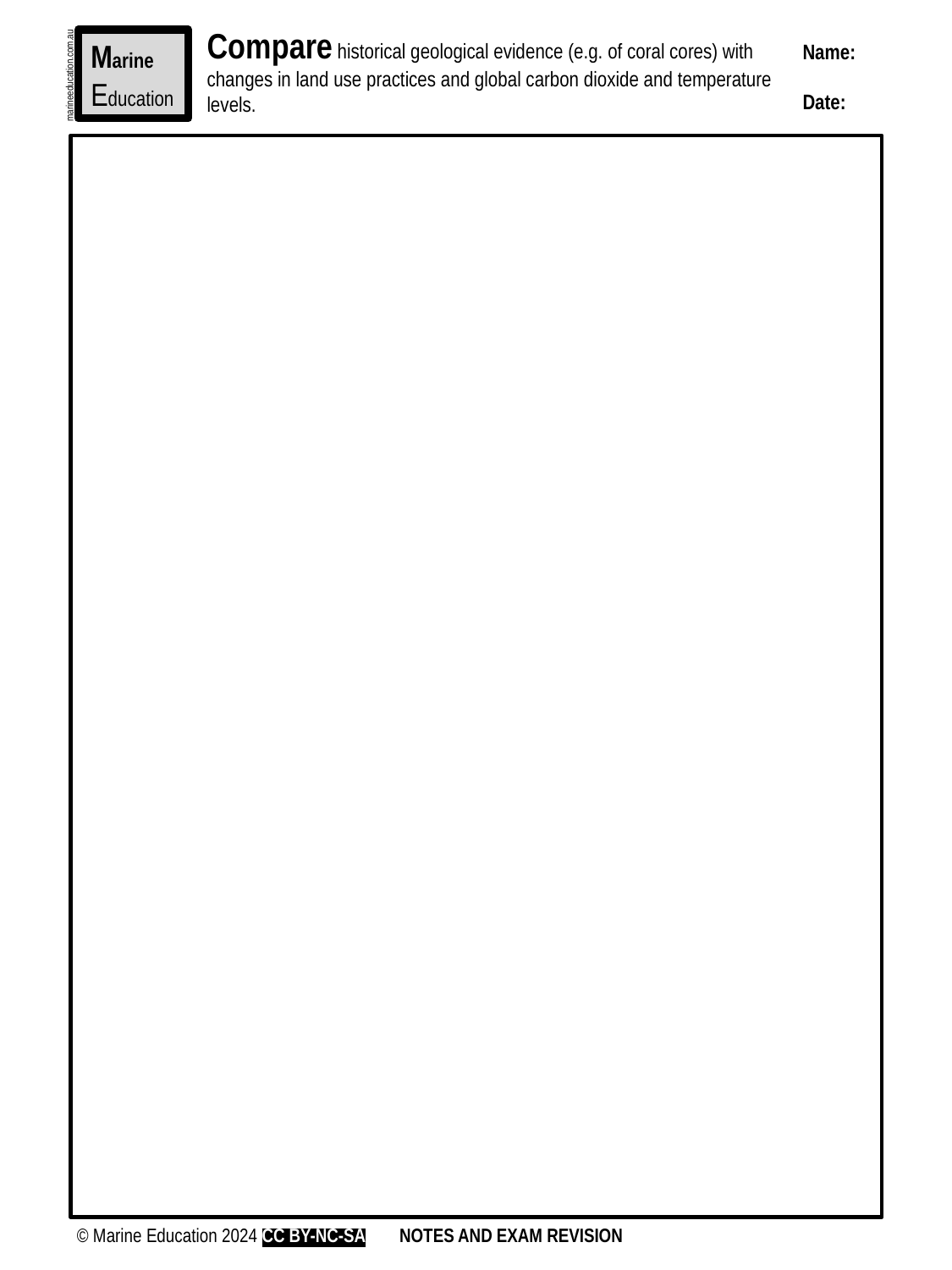

Compare historical geological evidence (e.g. of coral cores) with changes in land use practices and global carbon dioxide and temperature levels.

Marine
Education
Name:

Date:
marineeducation.com.au

© Marine Education 2024 CC BY-NC-SA
NOTES AND EXAM REVISION